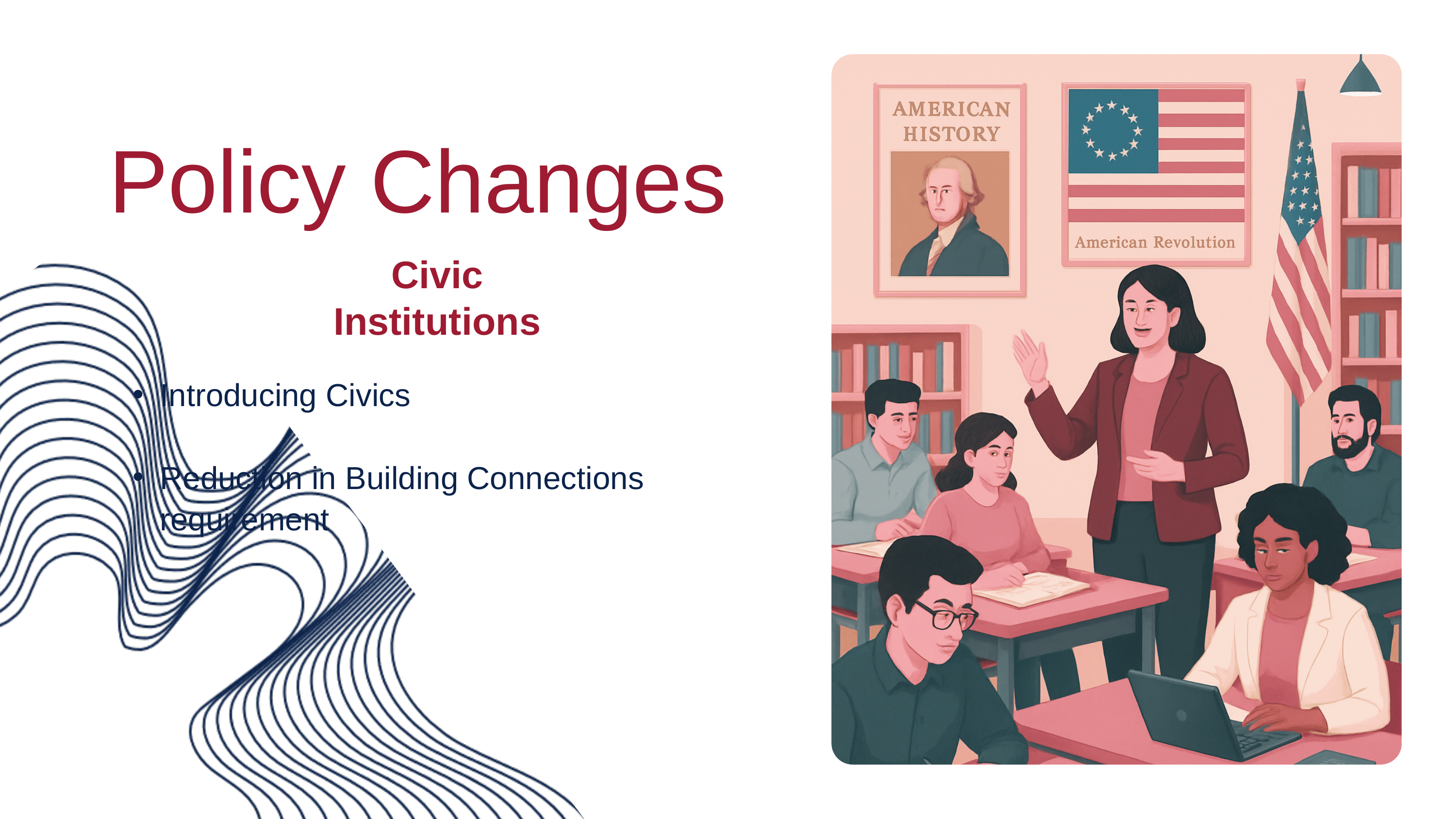

Policy Changes
Civic Institutions
Introducing Civics

Reduction in Building Connections requirement